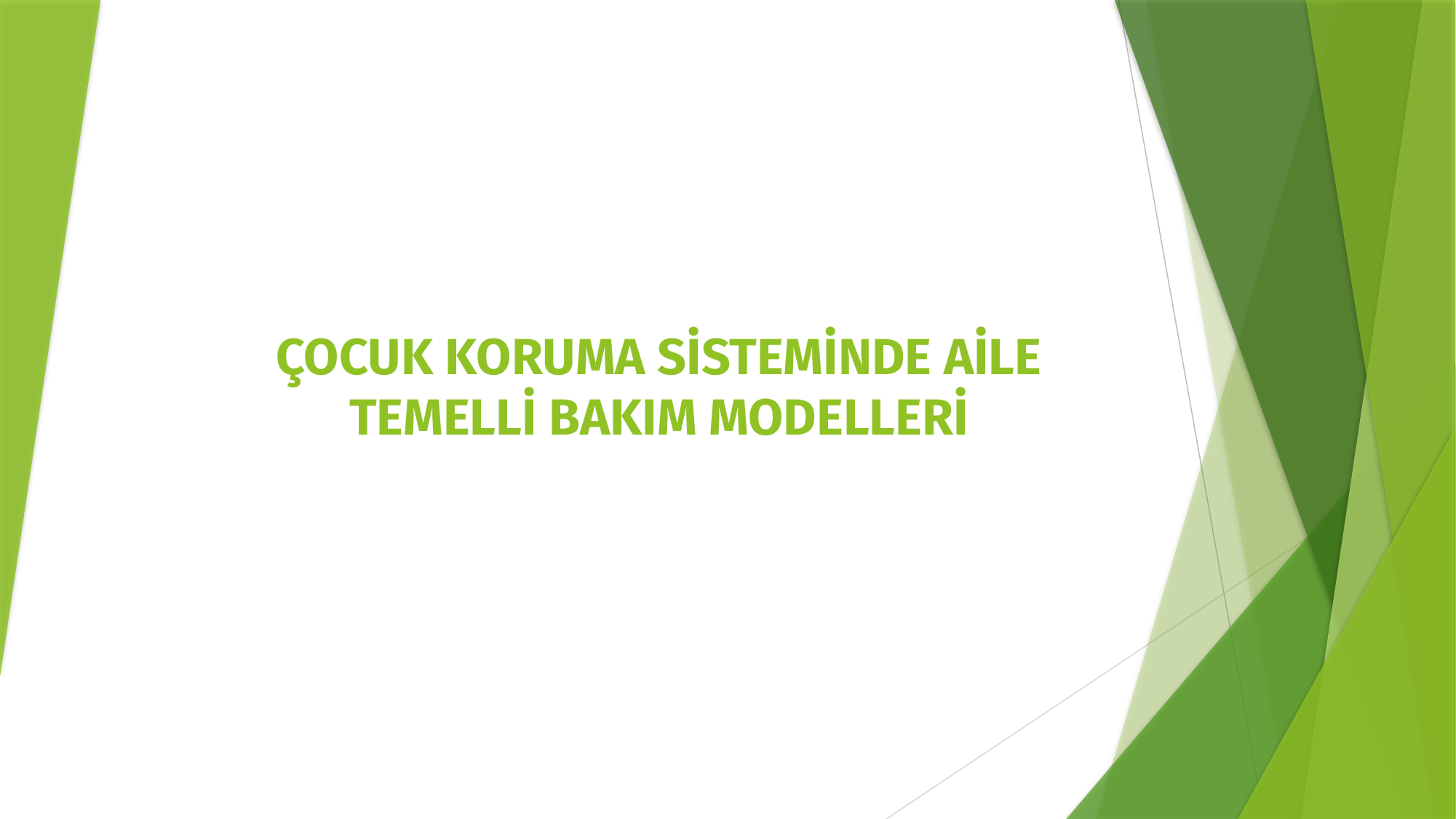

ÇOCUK KORUMA SİSTEMİNDE AİLE TEMELLİ BAKIM MODELLERİ